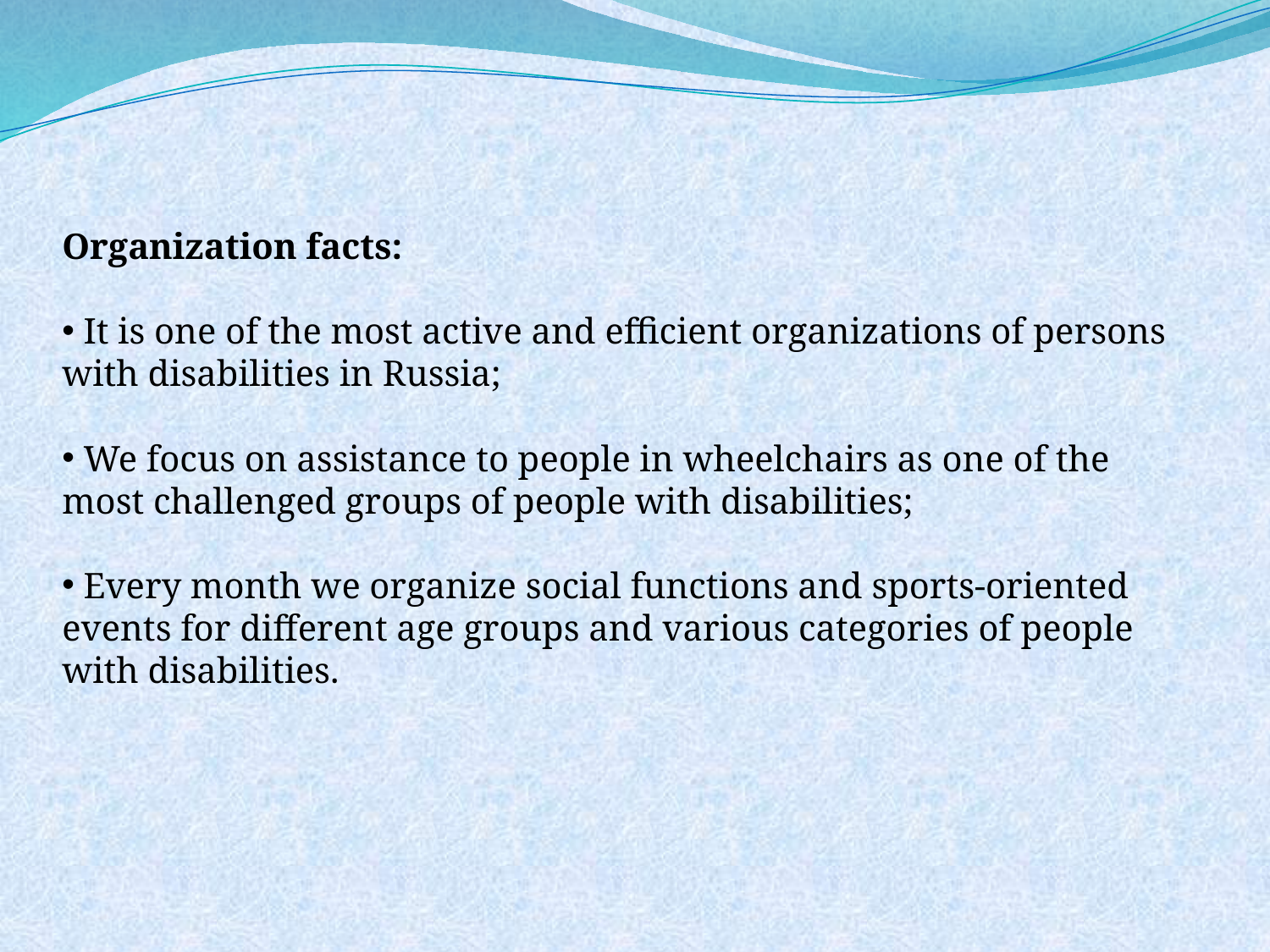

Organization facts:

 It is one of the most active and efficient organizations of persons with disabilities in Russia;

 We focus on assistance to people in wheelchairs as one of the most challenged groups of people with disabilities;

 Every month we organize social functions and sports-oriented events for different age groups and various categories of people with disabilities.